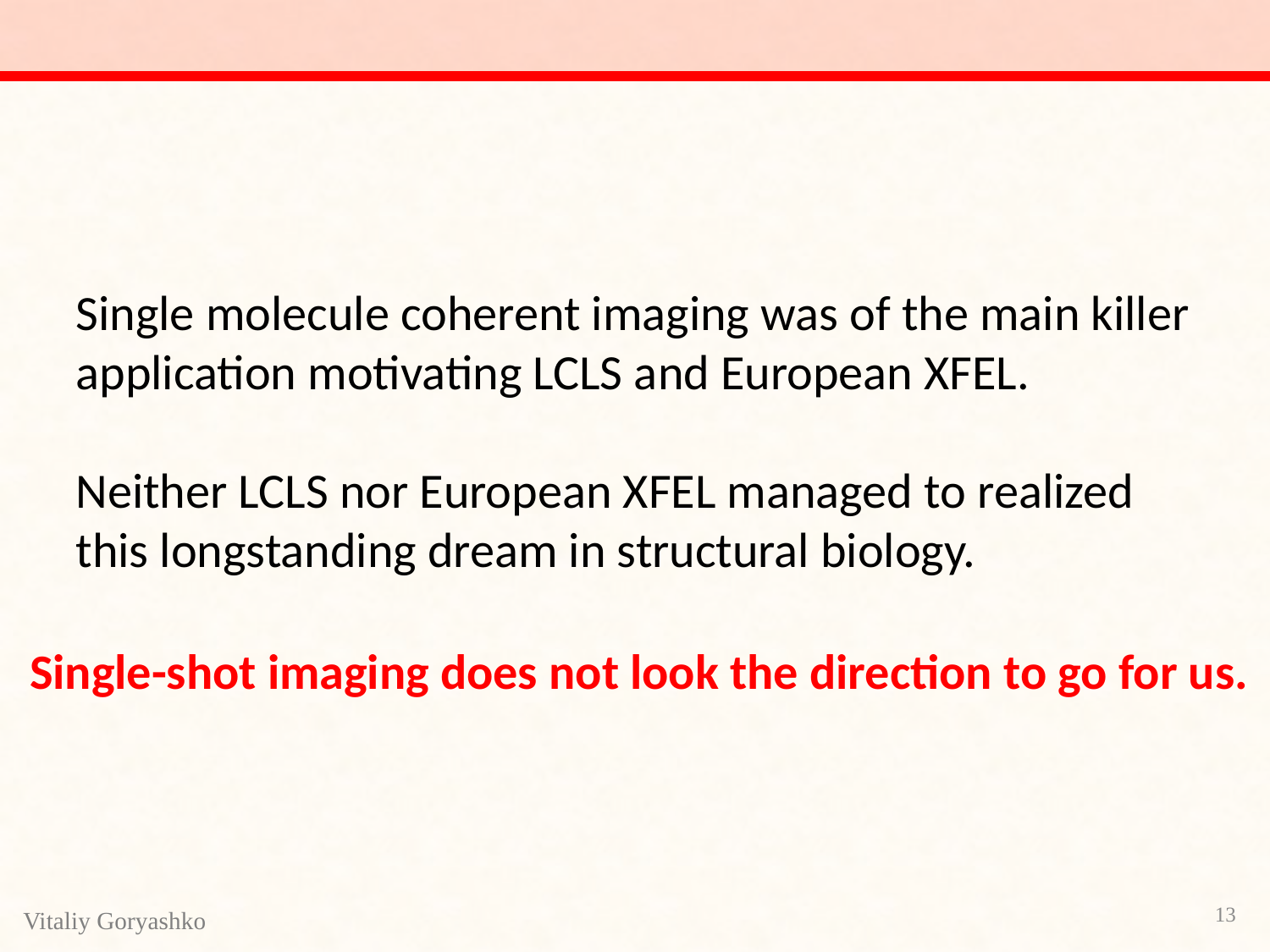

Single molecule coherent imaging was of the main killer application motivating LCLS and European XFEL.

Neither LCLS nor European XFEL managed to realized this longstanding dream in structural biology.

Single-shot imaging does not look the direction to go for us.
13